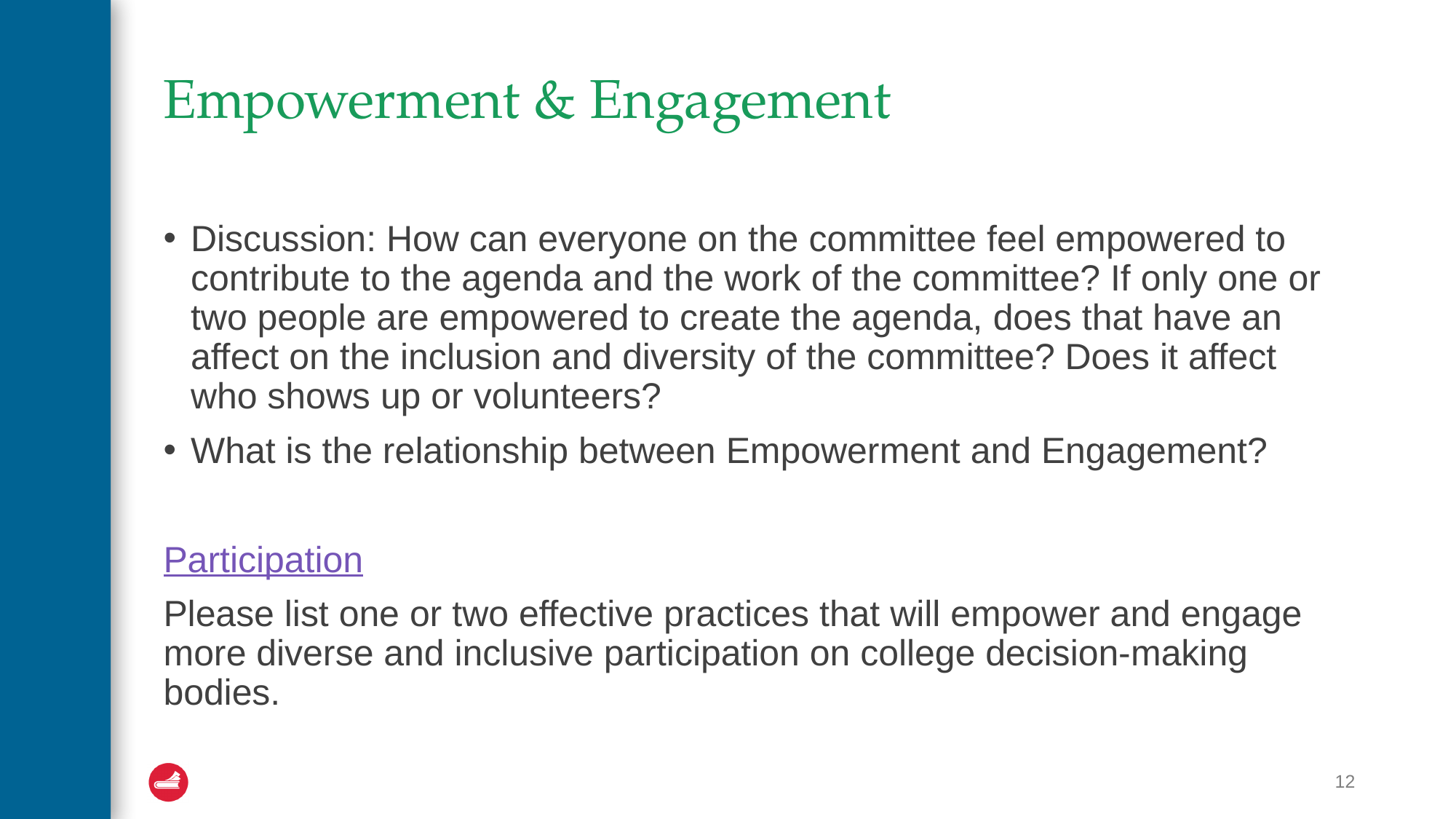

# Empowerment & Engagement
Discussion: How can everyone on the committee feel empowered to contribute to the agenda and the work of the committee? If only one or two people are empowered to create the agenda, does that have an affect on the inclusion and diversity of the committee? Does it affect who shows up or volunteers?
What is the relationship between Empowerment and Engagement?

Participation
Please list one or two effective practices that will empower and engage more diverse and inclusive participation on college decision-making bodies.

12